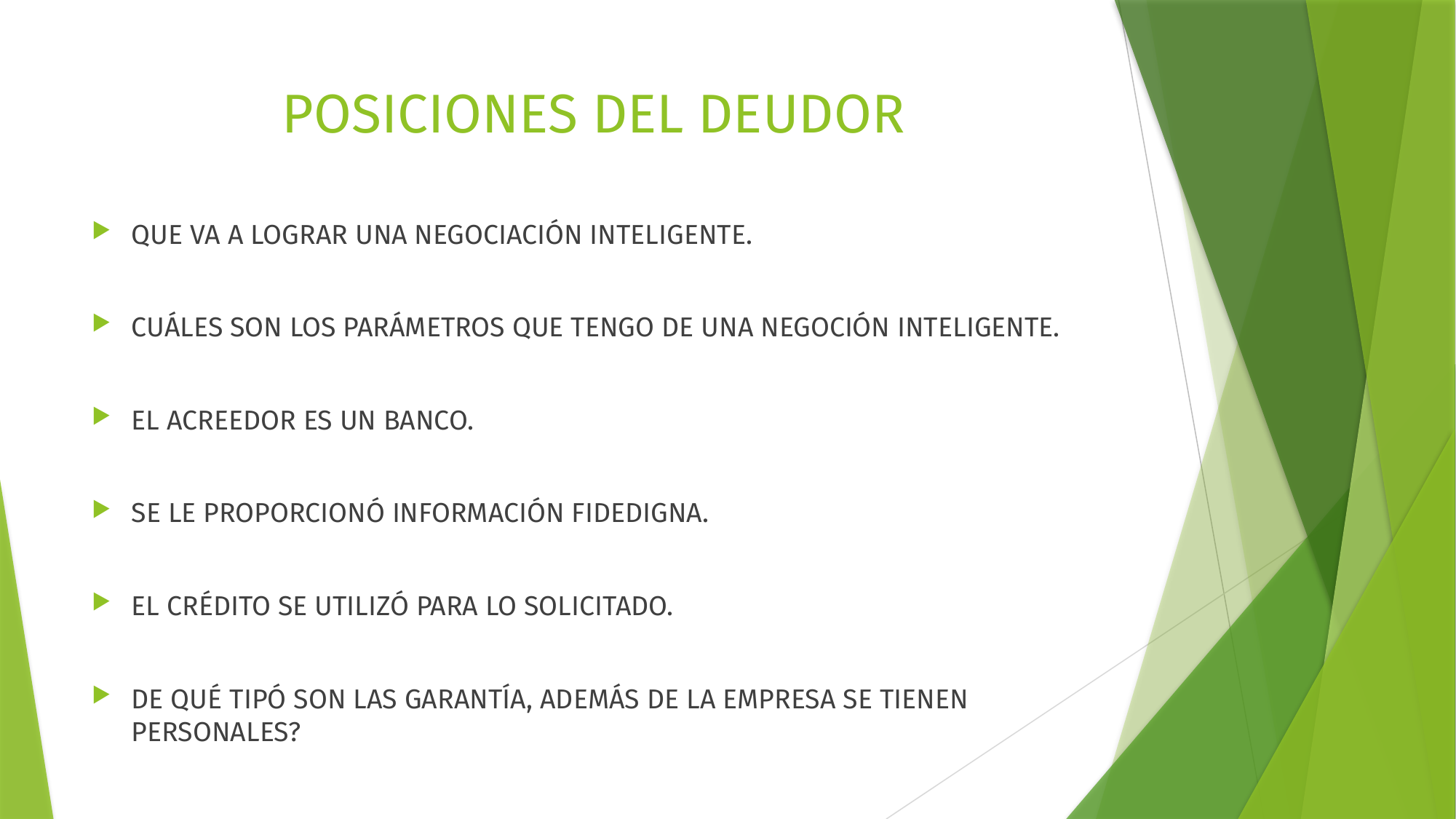

# POSICIONES DEL DEUDOR

QUE VA A LOGRAR UNA NEGOCIACIÓN INTELIGENTE.

CUÁLES SON LOS PARÁMETROS QUE TENGO DE UNA NEGOCIÓN INTELIGENTE.

EL ACREEDOR ES UN BANCO.

SE LE PROPORCIONÓ INFORMACIÓN FIDEDIGNA.

EL CRÉDITO SE UTILIZÓ PARA LO SOLICITADO.

DE QUÉ TIPÓ SON LAS GARANTÍA, ADEMÁS DE LA EMPRESA SE TIENEN PERSONALES?